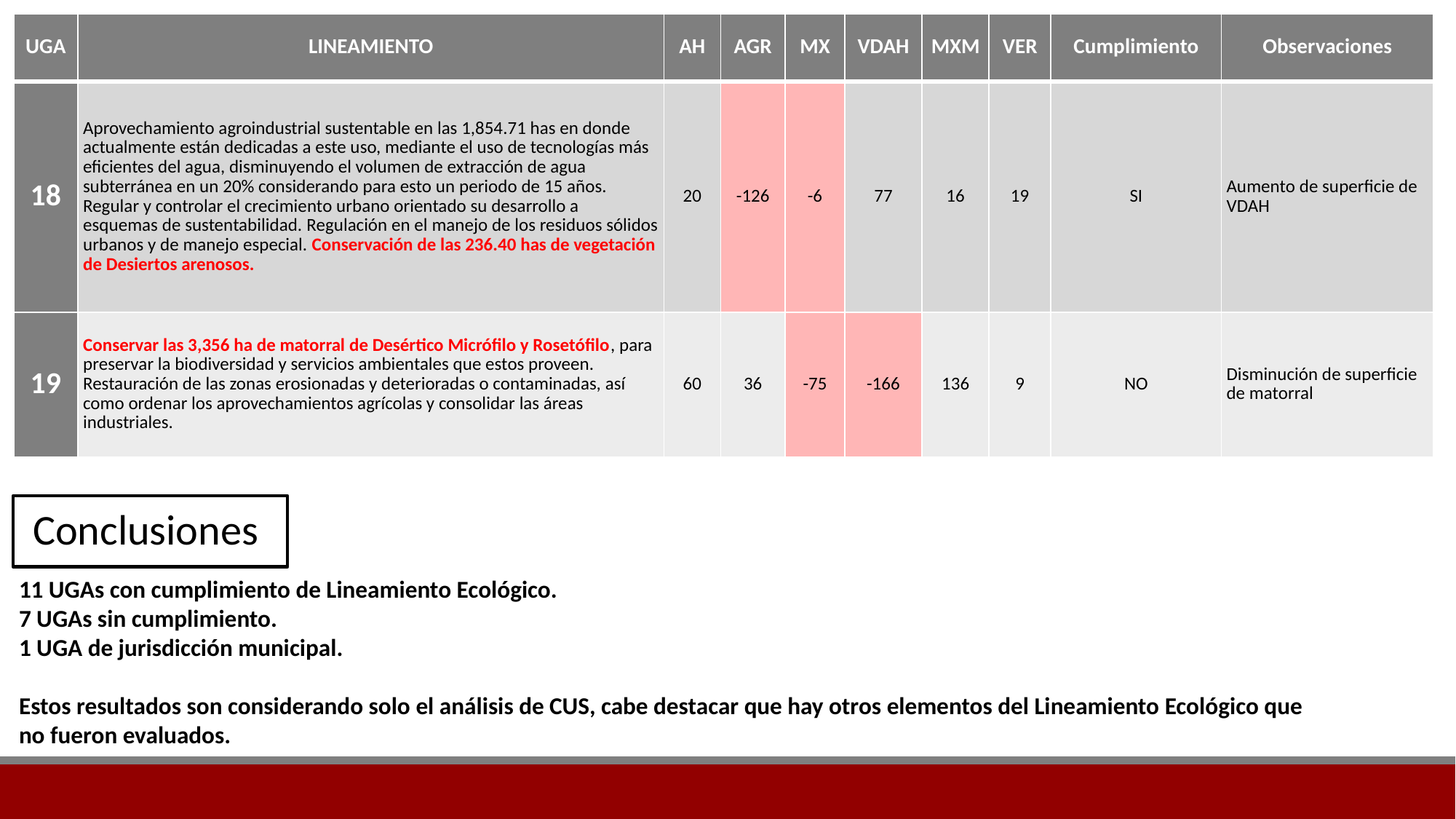

| UGA | LINEAMIENTO | AH | AGR | MX | VDAH | MXM | VER | Cumplimiento | Observaciones |
| --- | --- | --- | --- | --- | --- | --- | --- | --- | --- |
| 18 | Aprovechamiento agroindustrial sustentable en las 1,854.71 has en donde actualmente están dedicadas a este uso, mediante el uso de tecnologías más eficientes del agua, disminuyendo el volumen de extracción de agua subterránea en un 20% considerando para esto un periodo de 15 años. Regular y controlar el crecimiento urbano orientado su desarrollo a esquemas de sustentabilidad. Regulación en el manejo de los residuos sólidos urbanos y de manejo especial. Conservación de las 236.40 has de vegetación de Desiertos arenosos. | 20 | -126 | -6 | 77 | 16 | 19 | SI | Aumento de superficie de VDAH |
| 19 | Conservar las 3,356 ha de matorral de Desértico Micrófilo y Rosetófilo, para preservar la biodiversidad y servicios ambientales que estos proveen. Restauración de las zonas erosionadas y deterioradas o contaminadas, así como ordenar los aprovechamientos agrícolas y consolidar las áreas industriales. | 60 | 36 | -75 | -166 | 136 | 9 | NO | Disminución de superficie de matorral |
#
Conclusiones
11 UGAs con cumplimiento de Lineamiento Ecológico.
7 UGAs sin cumplimiento.
1 UGA de jurisdicción municipal.

Estos resultados son considerando solo el análisis de CUS, cabe destacar que hay otros elementos del Lineamiento Ecológico que no fueron evaluados.